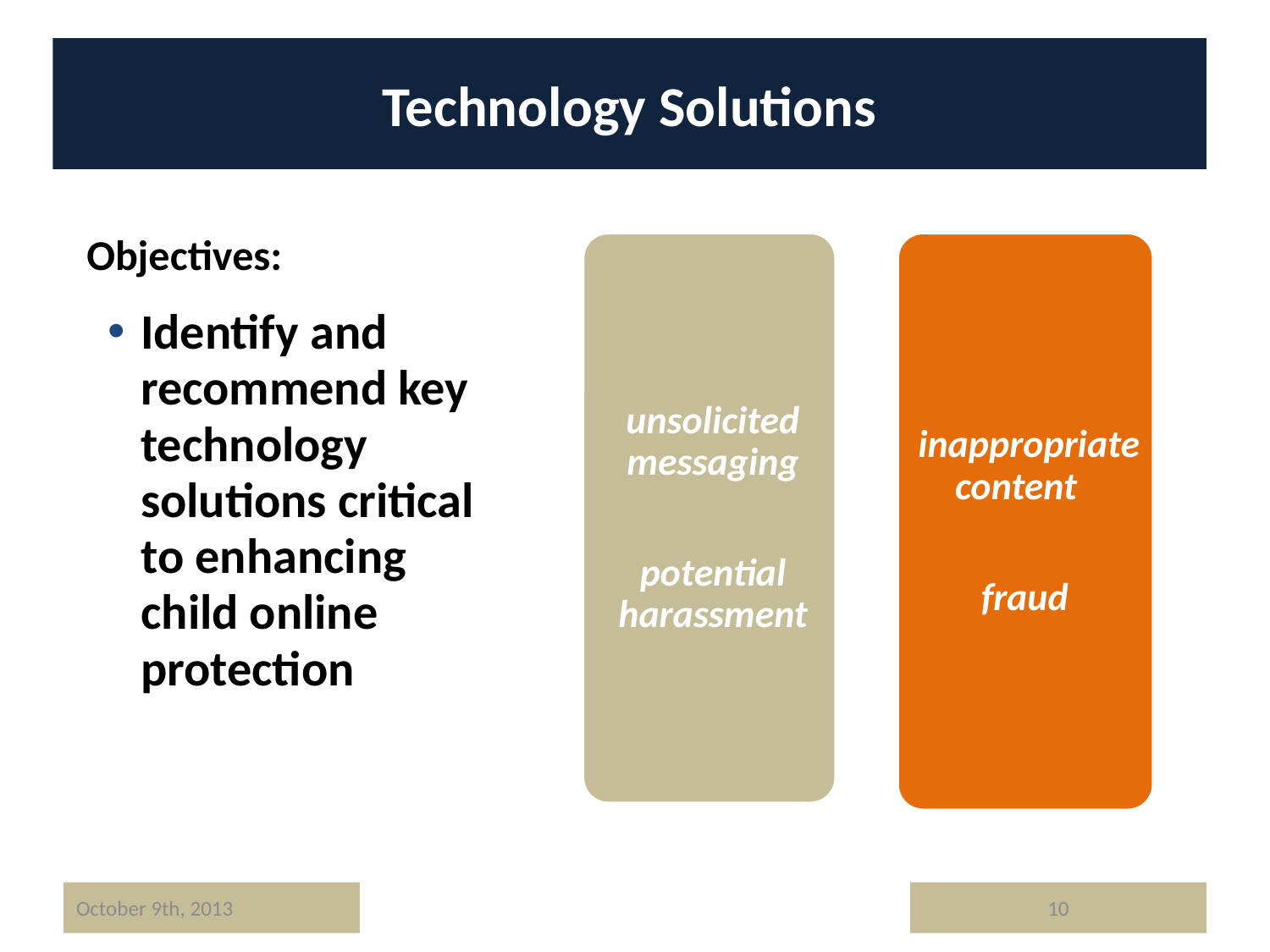

# Technology Solutions
Objectives:

Identify and recommend key technology solutions critical to enhancing child online protection
inappropriate content

fraud
unsolicited messaging

potential harassment
October 9th, 2013
10